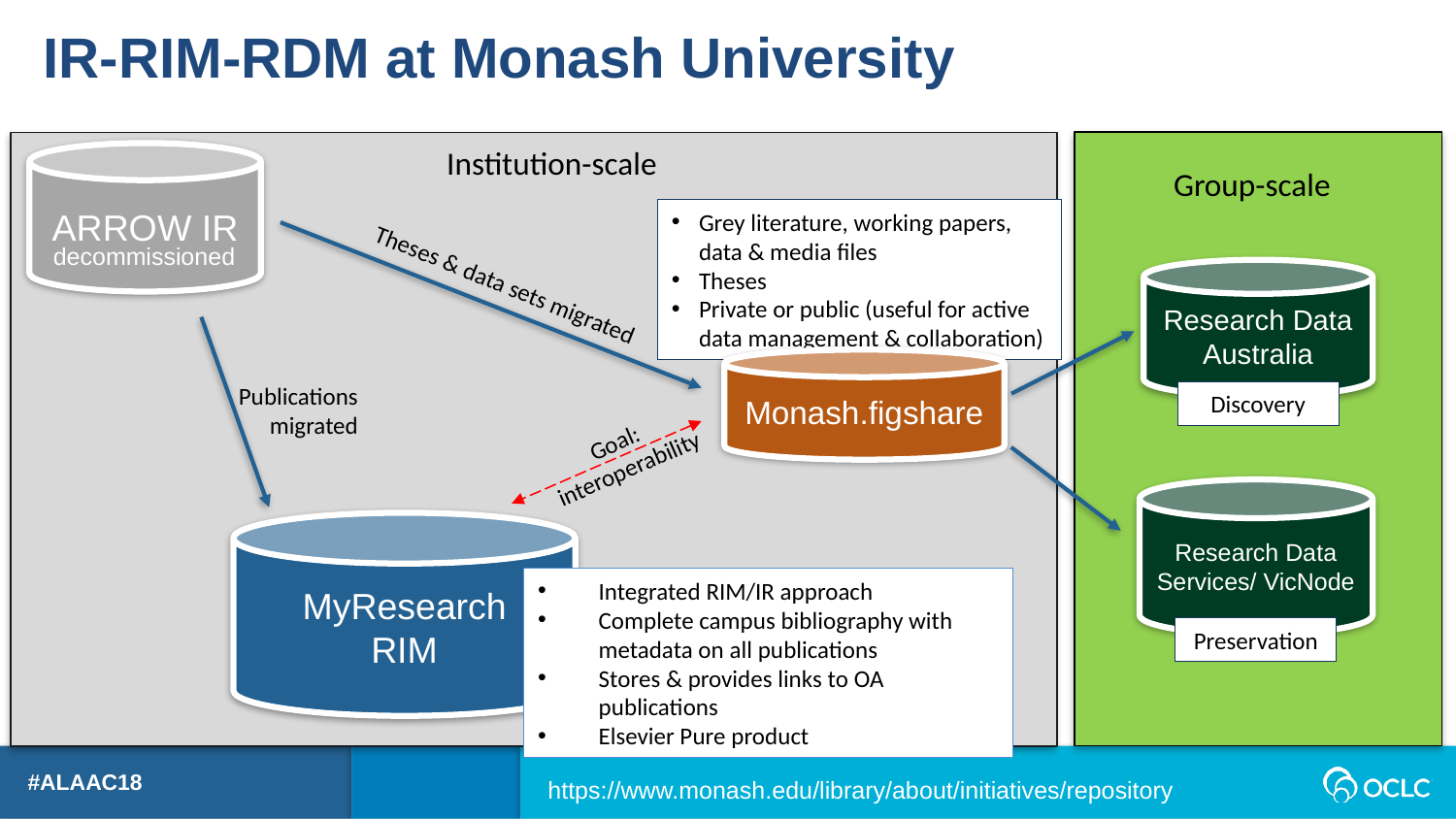

IR-RIM-RDM at Monash University

Research Data Australia
Discovery
Research Data Services/ VicNode
Preservation
Group-scale

Institution-scale
ARROW IR
Grey literature, working papers, data & media files
Theses
Private or public (useful for active data management & collaboration)
Theses & data sets migrated
Monash.figshare
Publications
migrated
Goal:
 interoperability
MyResearch
RIM
Integrated RIM/IR approach
Complete campus bibliography with metadata on all publications
Stores & provides links to OA publications
Elsevier Pure product
decommissioned
https://www.monash.edu/library/about/initiatives/repository